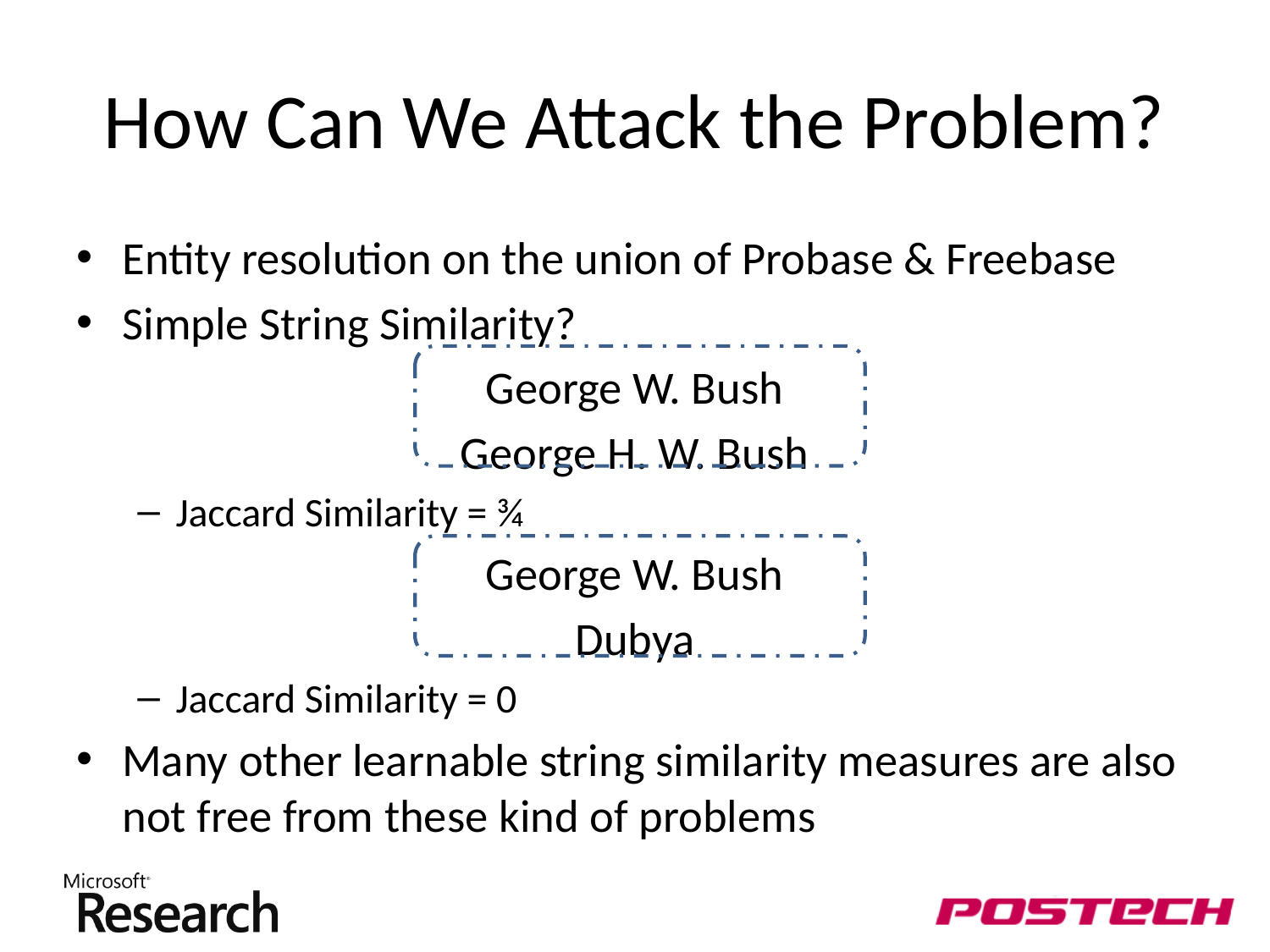

# How Can We Attack the Problem?
Entity resolution on the union of Probase & Freebase
Simple String Similarity?
George W. Bush
George H. W. Bush
Jaccard Similarity = ¾
George W. Bush
Dubya
Jaccard Similarity = 0
Many other learnable string similarity measures are also not free from these kind of problems